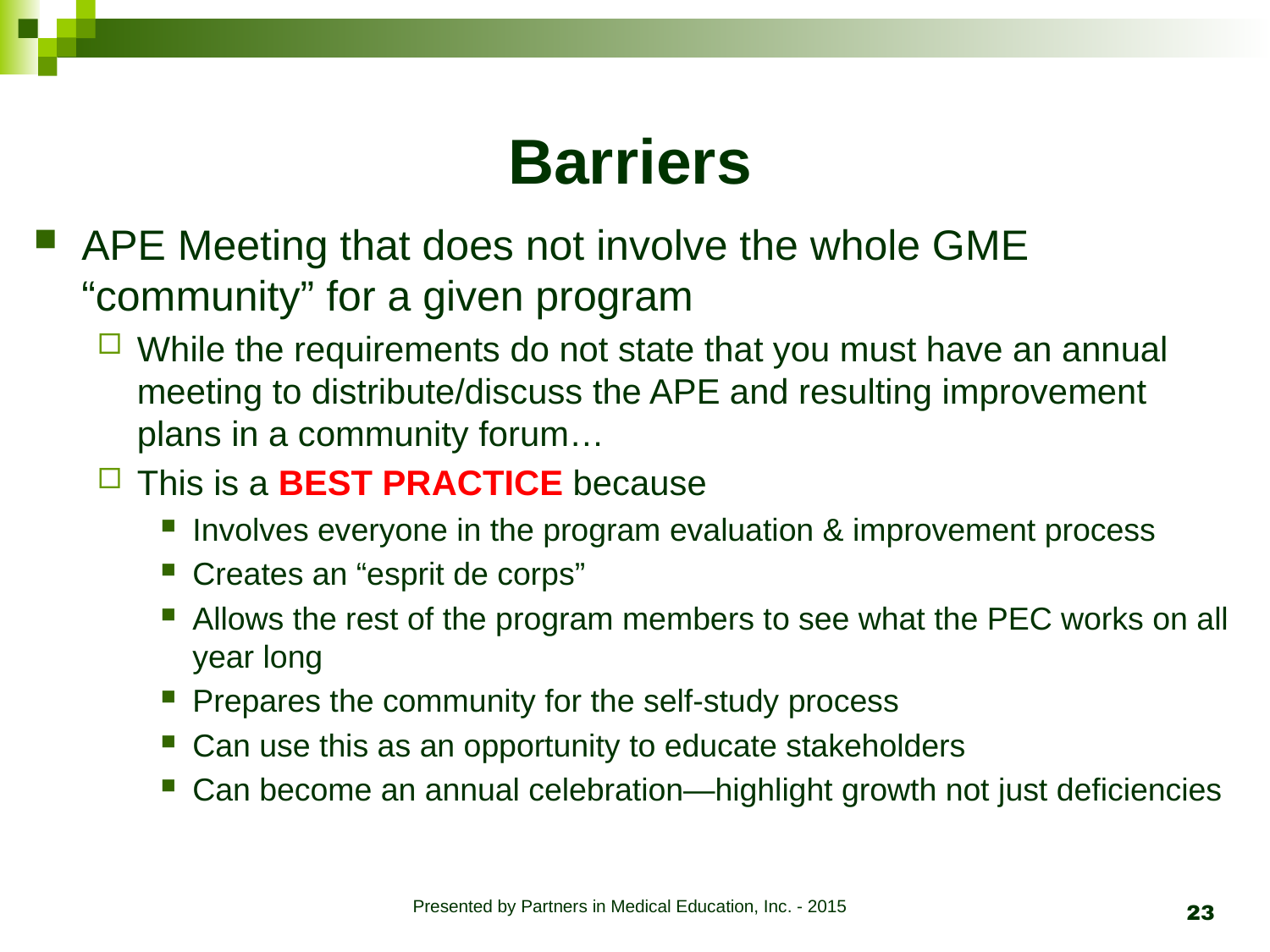

# Barriers
APE Meeting that does not involve the whole GME “community” for a given program
While the requirements do not state that you must have an annual meeting to distribute/discuss the APE and resulting improvement plans in a community forum…
This is a BEST PRACTICE because
Involves everyone in the program evaluation & improvement process
Creates an “esprit de corps”
Allows the rest of the program members to see what the PEC works on all year long
Prepares the community for the self-study process
Can use this as an opportunity to educate stakeholders
Can become an annual celebration—highlight growth not just deficiencies

23
Presented by Partners in Medical Education, Inc. - 2015